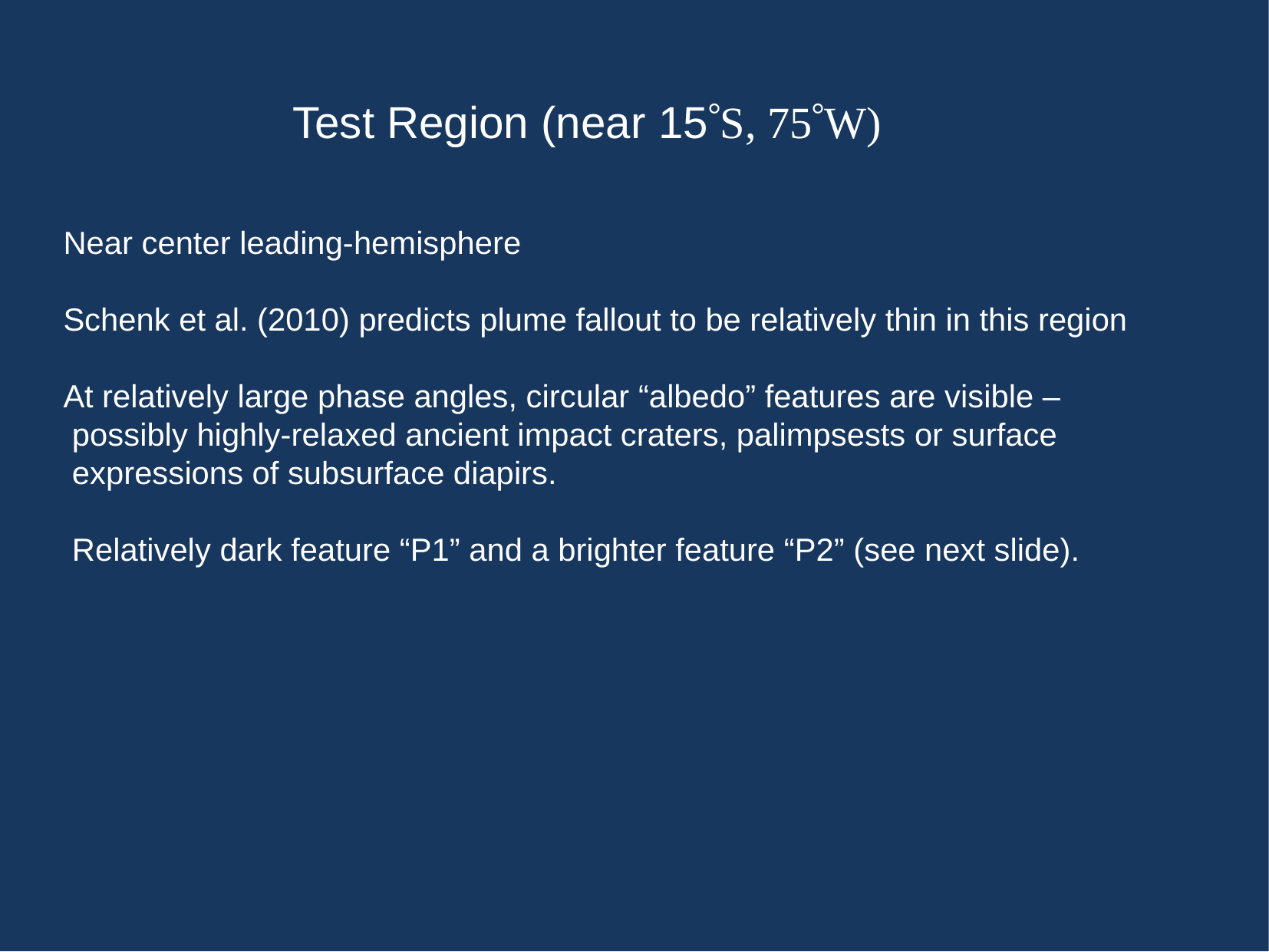

# Test Region (near 15°S, 75°W)
Near center leading-hemisphere

Schenk et al. (2010) predicts plume fallout to be relatively thin in this region

At relatively large phase angles, circular “albedo” features are visible –
 possibly highly-relaxed ancient impact craters, palimpsests or surface
 expressions of subsurface diapirs.

 Relatively dark feature “P1” and a brighter feature “P2” (see next slide).